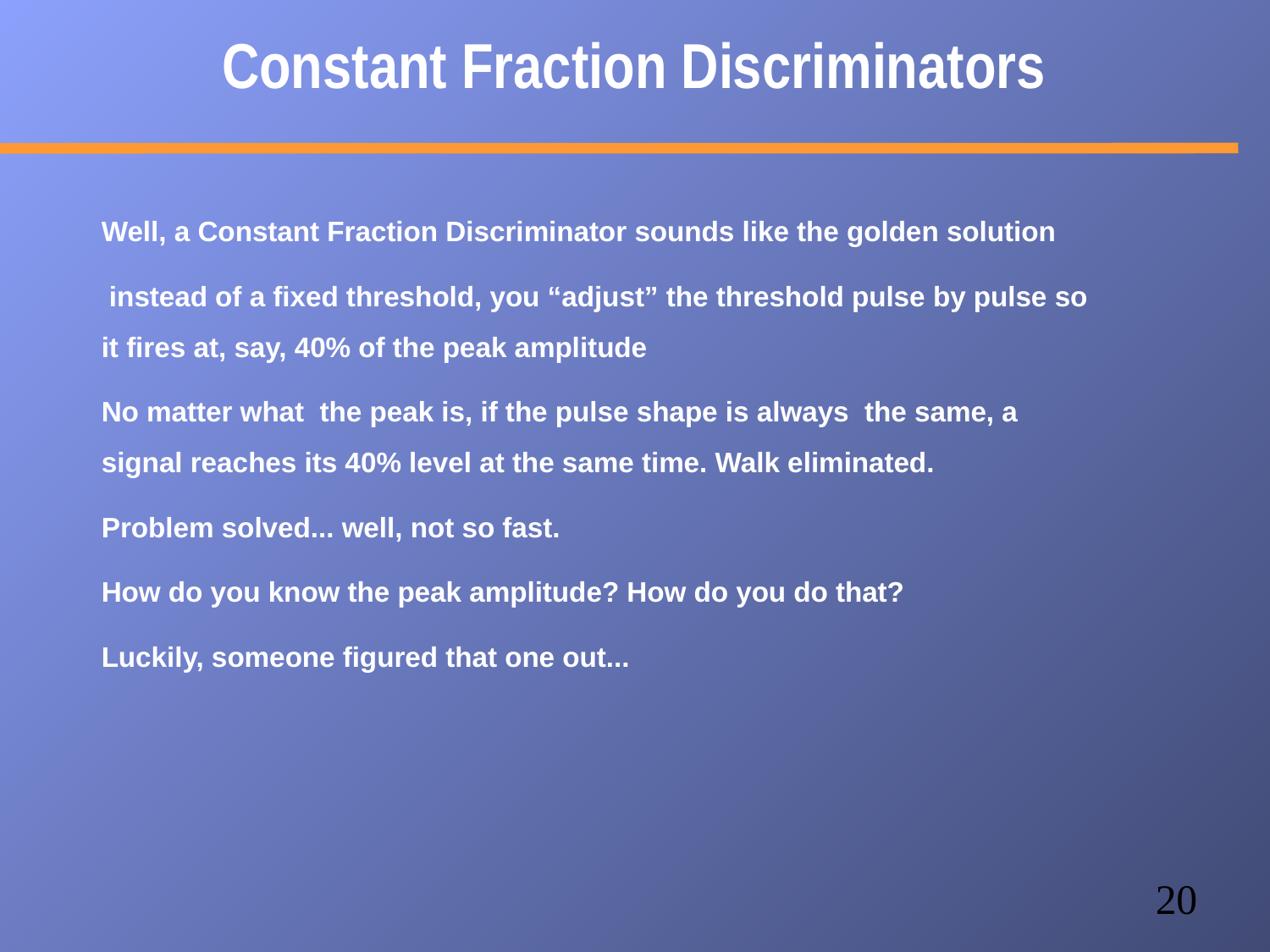

Constant Fraction Discriminators
Well, a Constant Fraction Discriminator sounds like the golden solution
 instead of a fixed threshold, you “adjust” the threshold pulse by pulse so it fires at, say, 40% of the peak amplitude
No matter what  the peak is, if the pulse shape is always  the same, a signal reaches its 40% level at the same time. Walk eliminated.
Problem solved... well, not so fast.
How do you know the peak amplitude? How do you do that?
Luckily, someone figured that one out...
20